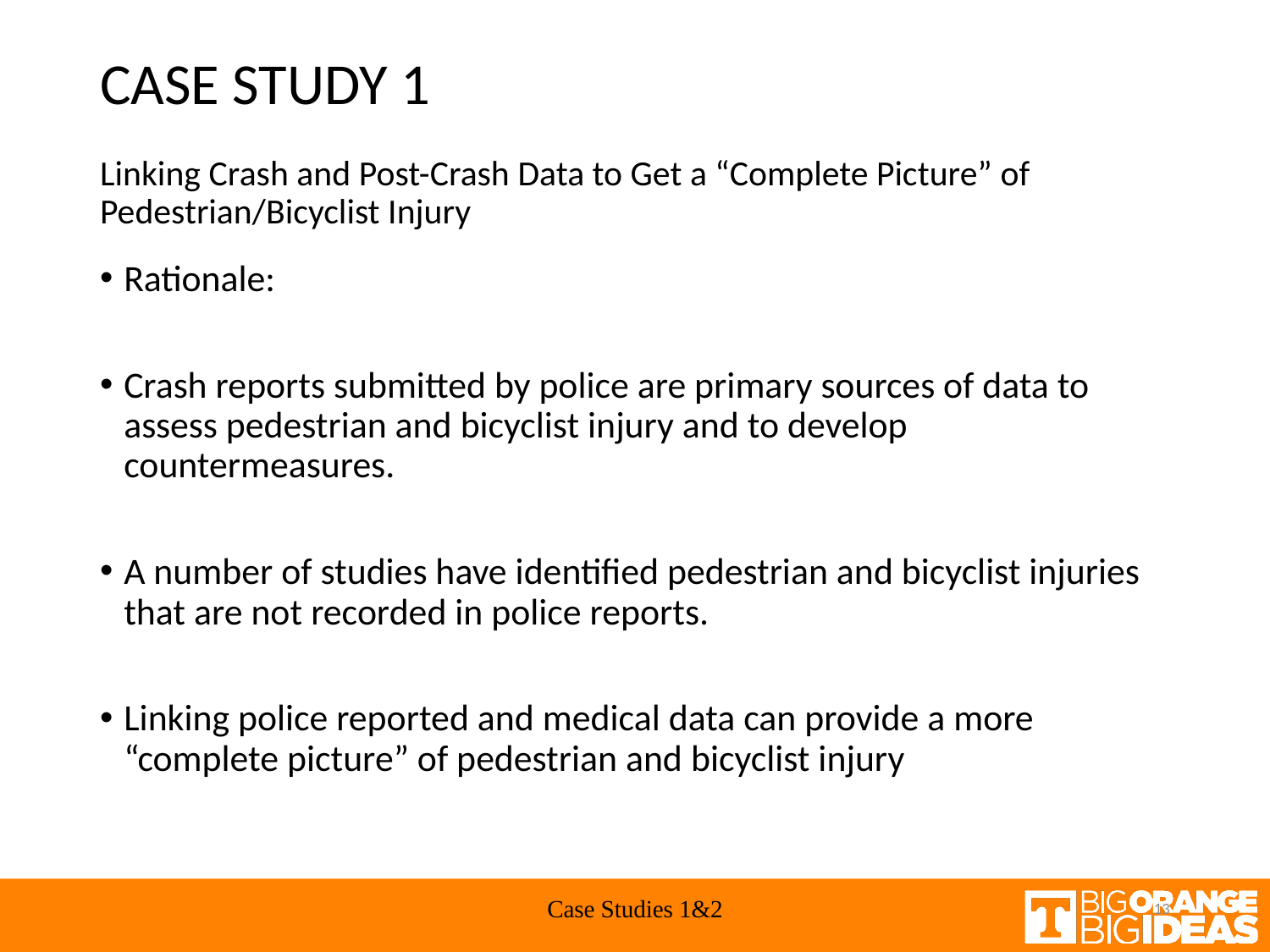

# CASE STUDY 1 Linking Crash and Post-Crash Data to Get a “Complete Picture” of Pedestrian/Bicyclist Injury
Rationale:

Crash reports submitted by police are primary sources of data to assess pedestrian and bicyclist injury and to develop countermeasures.

A number of studies have identified pedestrian and bicyclist injuries that are not recorded in police reports.

Linking police reported and medical data can provide a more “complete picture” of pedestrian and bicyclist injury
Case Studies 1&2
13